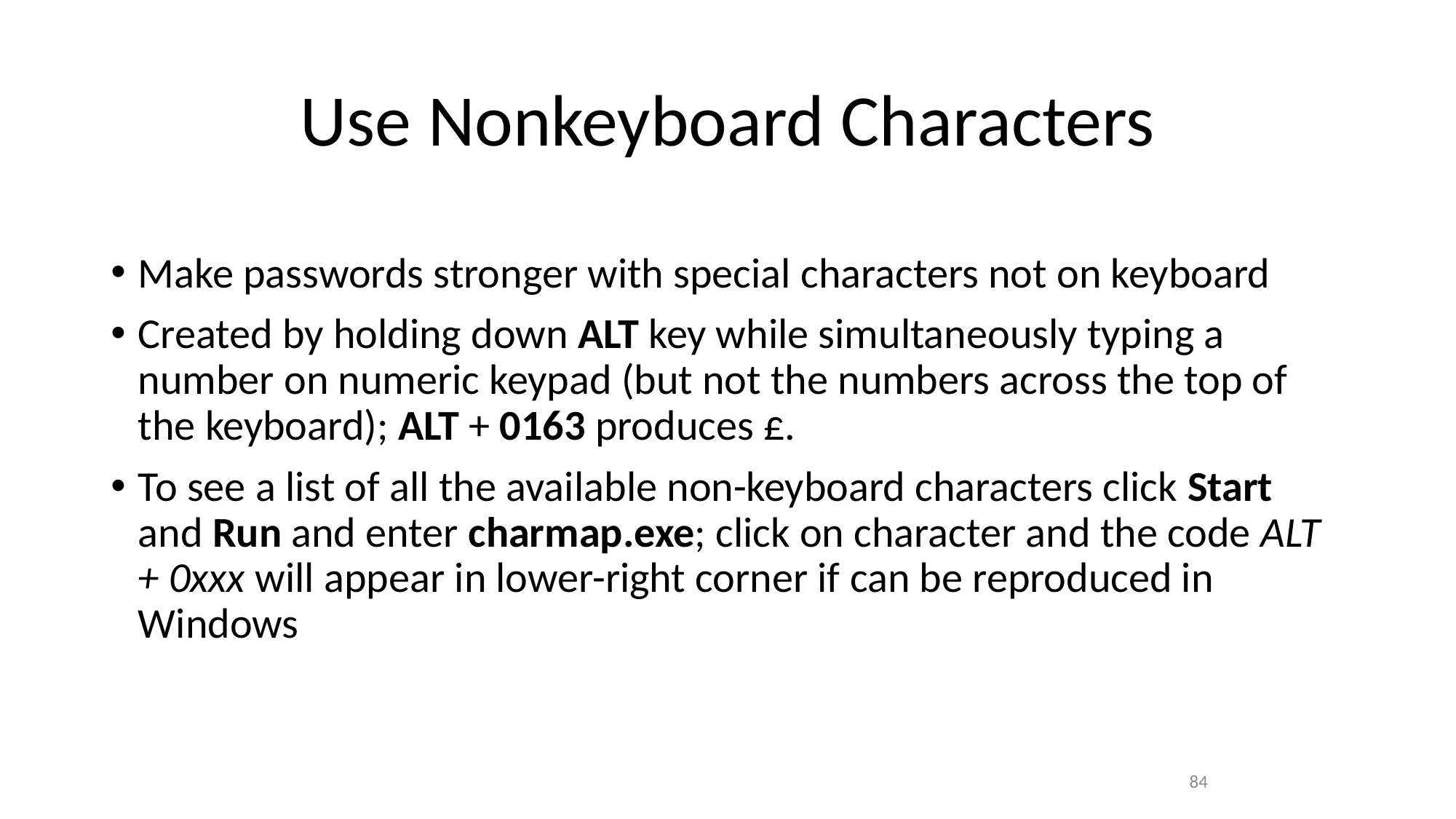

# Use Nonkeyboard Characters
Make passwords stronger with special characters not on keyboard
Created by holding down ALT key while simultaneously typing a number on numeric keypad (but not the numbers across the top of the keyboard); ALT + 0163 produces £.
To see a list of all the available non-keyboard characters click Start and Run and enter charmap.exe; click on character and the code ALT + 0xxx will appear in lower-right corner if can be reproduced in Windows
84